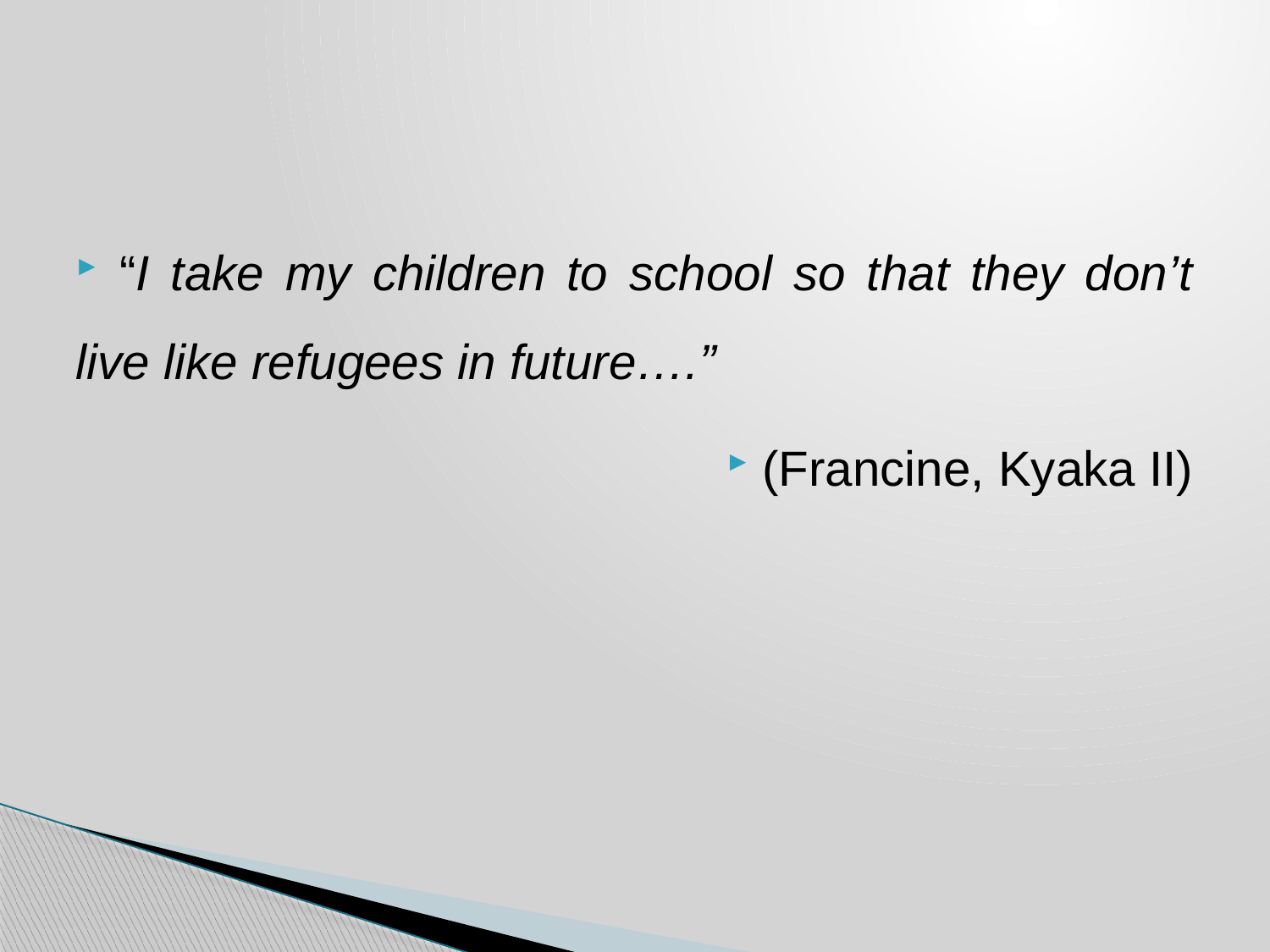

“I take my children to school so that they don’t live like refugees in future….”
(Francine, Kyaka II)